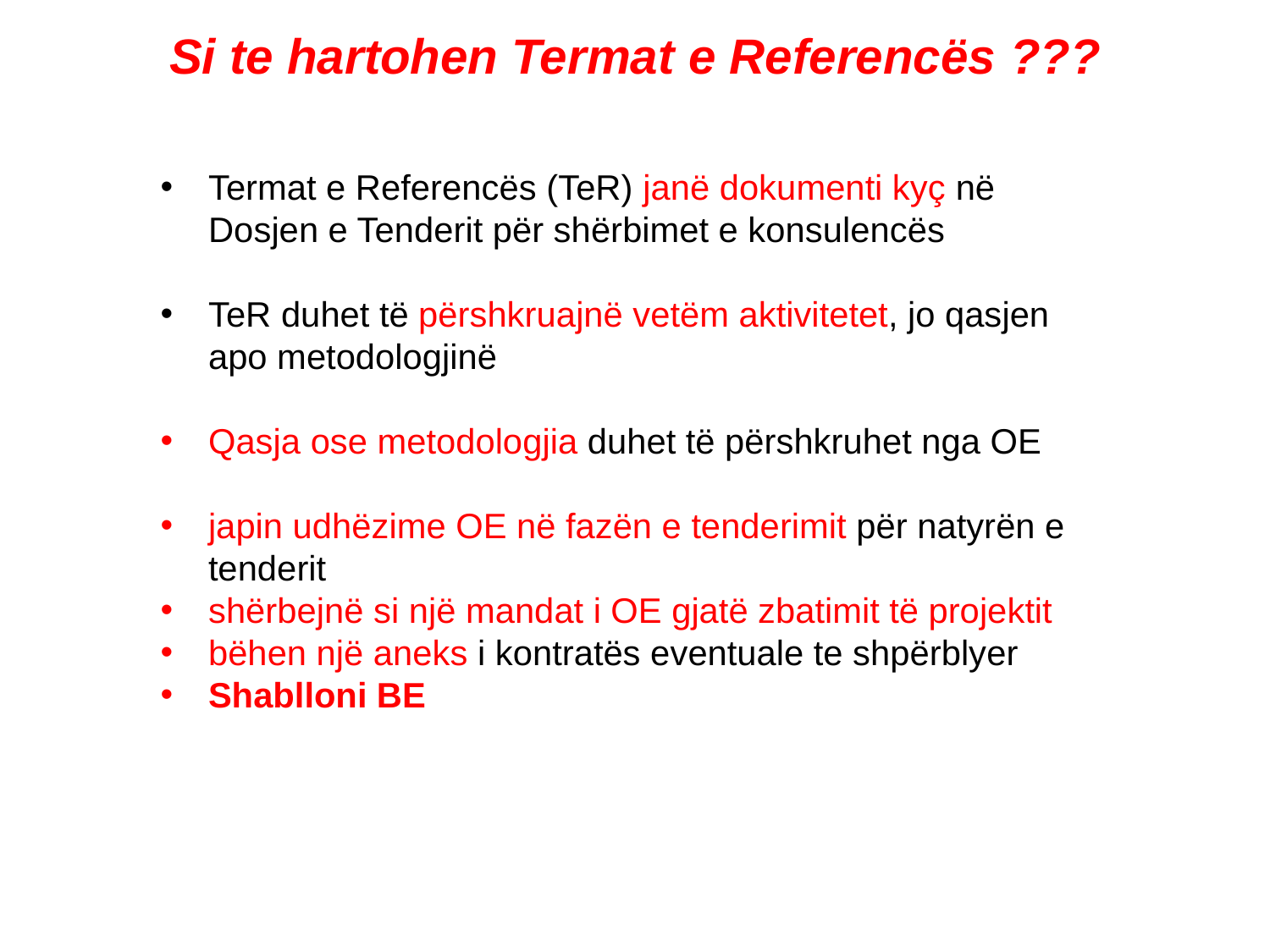

Si te hartohen Termat e Referencës ???

Termat e Referencës (TeR) janë dokumenti kyç në Dosjen e Tenderit për shërbimet e konsulencës

TeR duhet të përshkruajnë vetëm aktivitetet, jo qasjen apo metodologjinë

Qasja ose metodologjia duhet të përshkruhet nga OE

japin udhëzime OE në fazën e tenderimit për natyrën e tenderit
shërbejnë si një mandat i OE gjatë zbatimit të projektit
bëhen një aneks i kontratës eventuale te shpërblyer
Shablloni BE